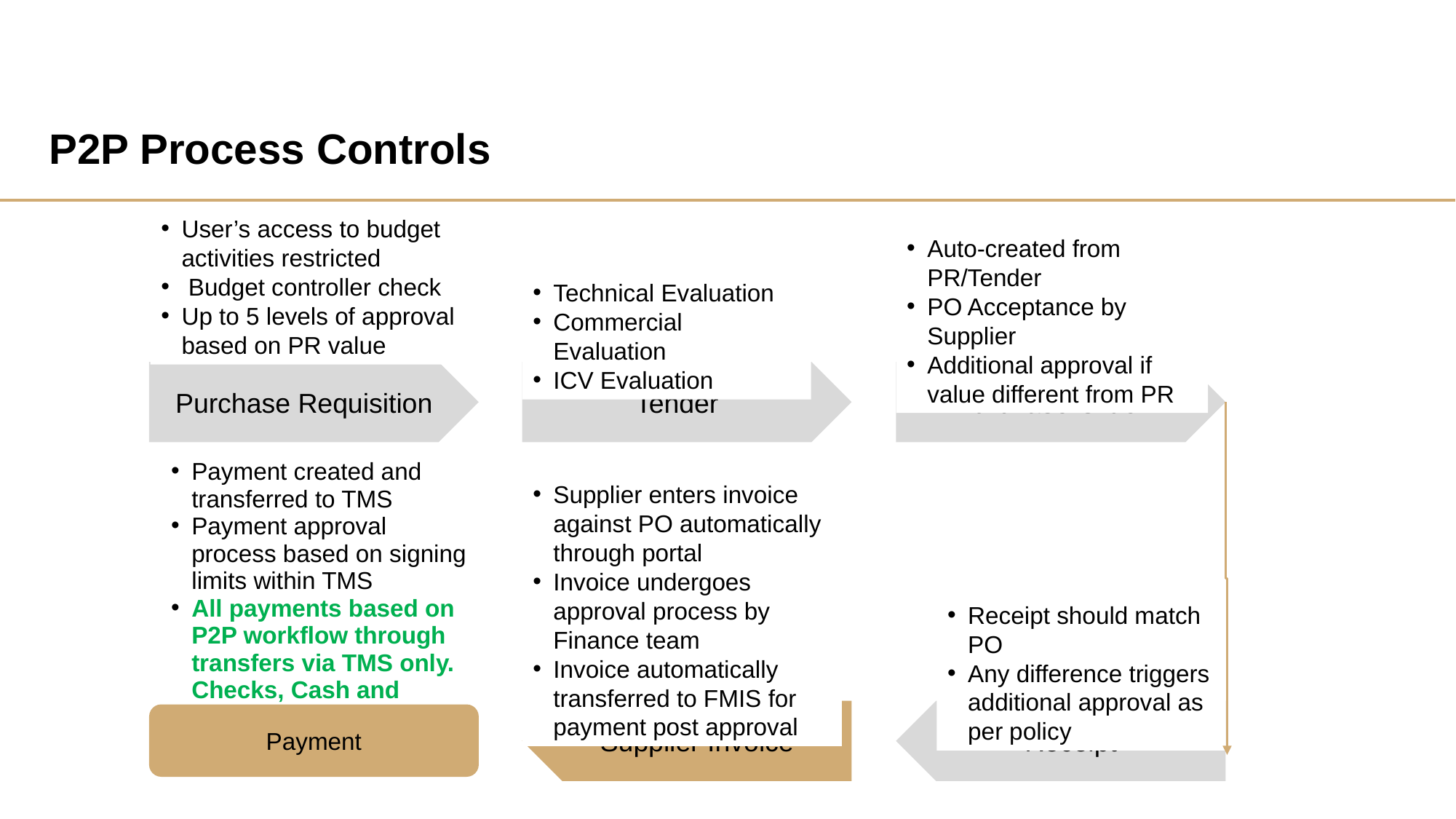

P2P Process Controls
User’s access to budget activities restricted
 Budget controller check
Up to 5 levels of approval based on PR value
Auto-created from PR/Tender
PO Acceptance by Supplier
Additional approval if value different from PR
Technical Evaluation
Commercial Evaluation
ICV Evaluation
Purchase Requisition
Tender
Purchase Order
Payment created and transferred to TMS
Payment approval process based on signing limits within TMS
All payments based on P2P workflow through transfers via TMS only. Checks, Cash and manual payments are
 disabled.
Supplier enters invoice against PO automatically through portal
Invoice undergoes approval process by Finance team
Invoice automatically transferred to FMIS for payment post approval
Receipt should match PO
Any difference triggers additional approval as per policy
Receipt
Supplier Invoice
Payment